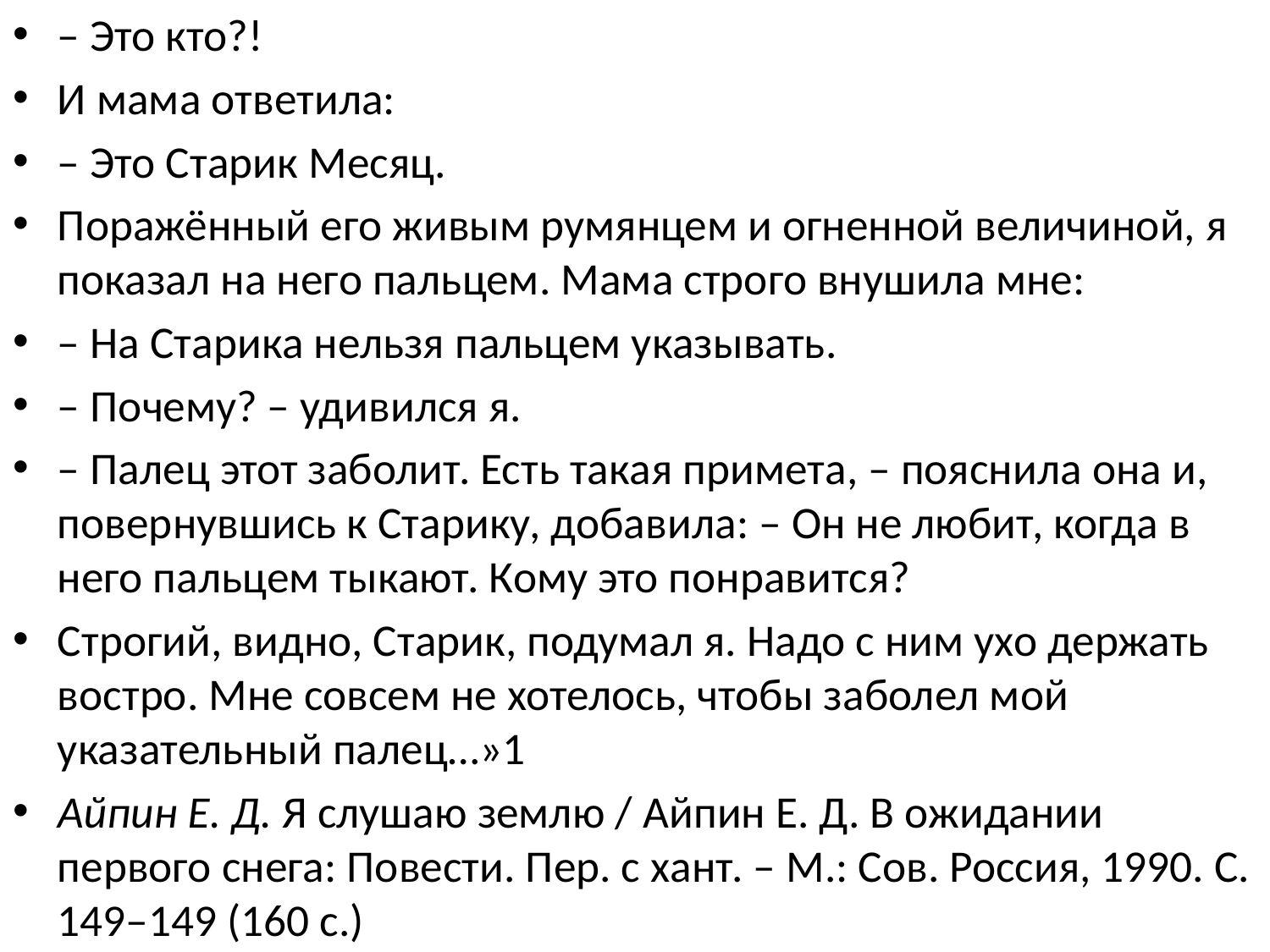

– Это кто?!
И мама ответила:
– Это Старик Месяц.
Поражённый его живым румянцем и огненной величиной, я показал на него пальцем. Мама строго внушила мне:
– На Старика нельзя пальцем указывать.
– Почему? – удивился я.
– Палец этот заболит. Есть такая примета, – пояснила она и, повернувшись к Старику, добавила: – Он не любит, когда в него пальцем тыкают. Кому это понравится?
Строгий, видно, Старик, подумал я. Надо с ним ухо держать востро. Мне совсем не хотелось, чтобы заболел мой указательный палец…»1
Айпин Е. Д. Я слушаю землю / Айпин Е. Д. В ожидании первого снега: Повести. Пер. с хант. – М.: Сов. Россия, 1990. С. 149–149 (160 с.)